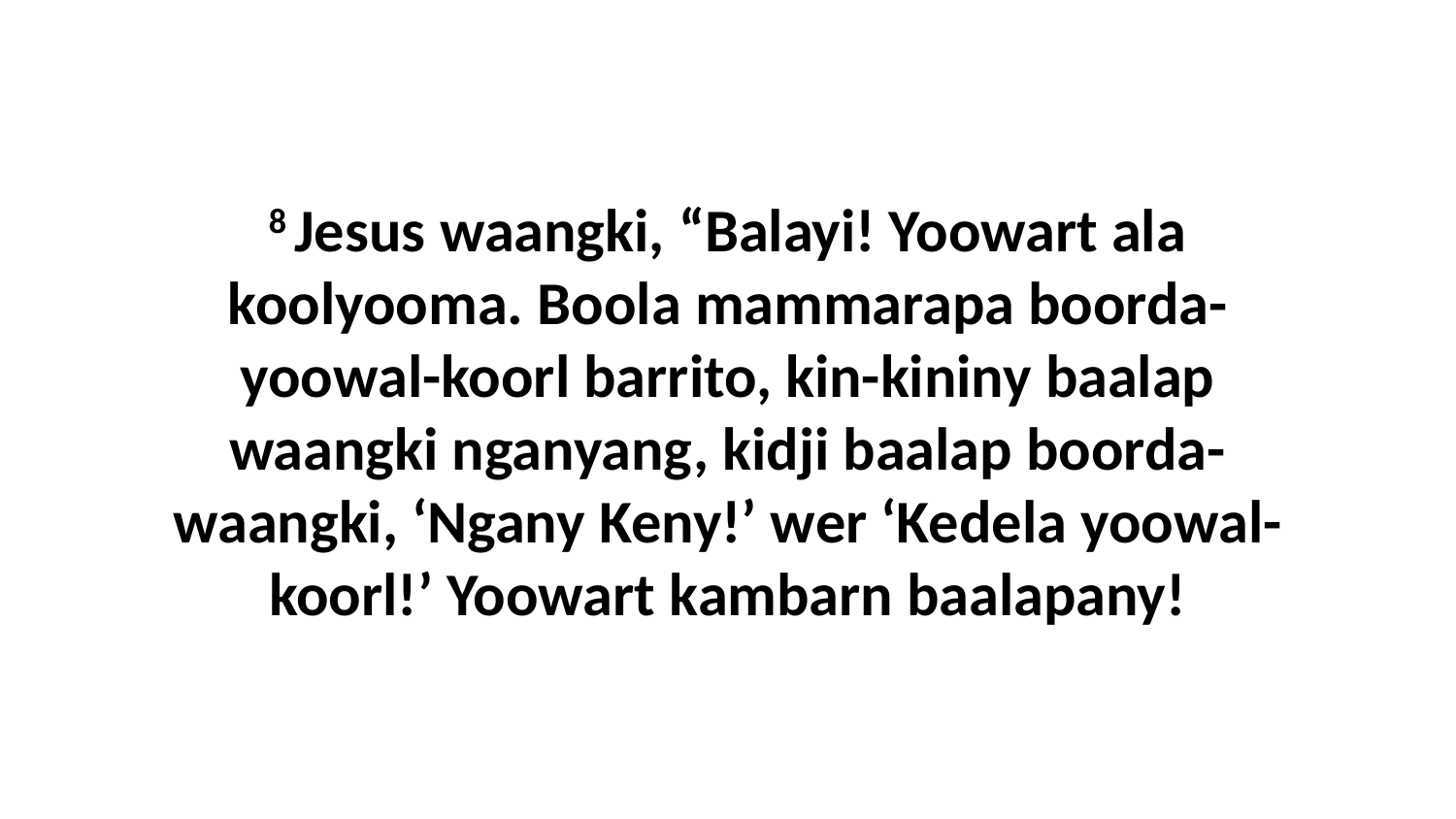

8 Jesus waangki, “Balayi! Yoowart ala koolyooma. Boola mammarapa boorda-yoowal-koorl barrito, kin-kininy baalap waangki nganyang, kidji baalap boorda-waangki, ‘Ngany Keny!’ wer ‘Kedela yoowal-koorl!’ Yoowart kambarn baalapany!